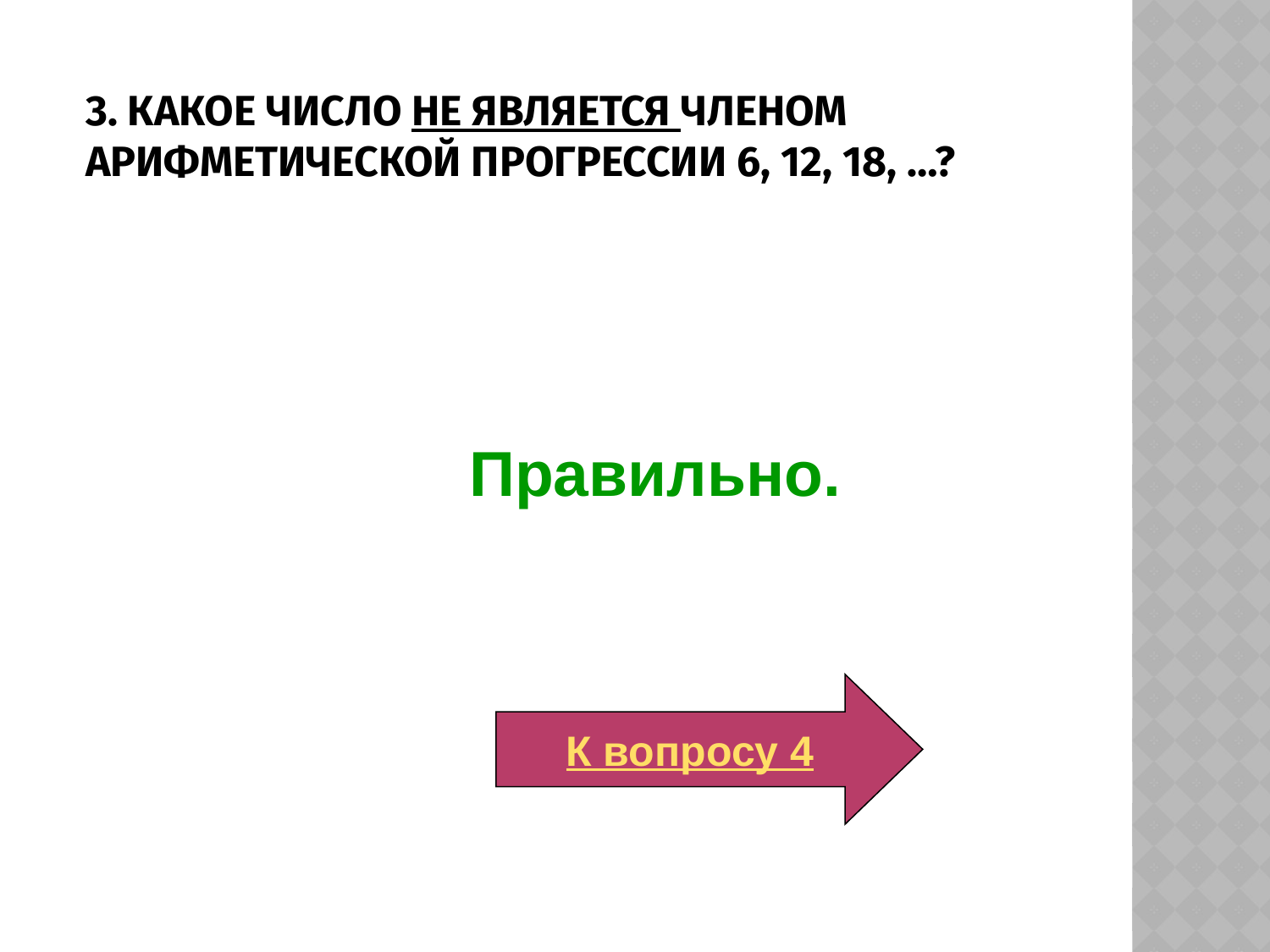

# 3. Какое число не является членом арифметической прогрессии 6, 12, 18, …?
Правильно.
К вопросу 4